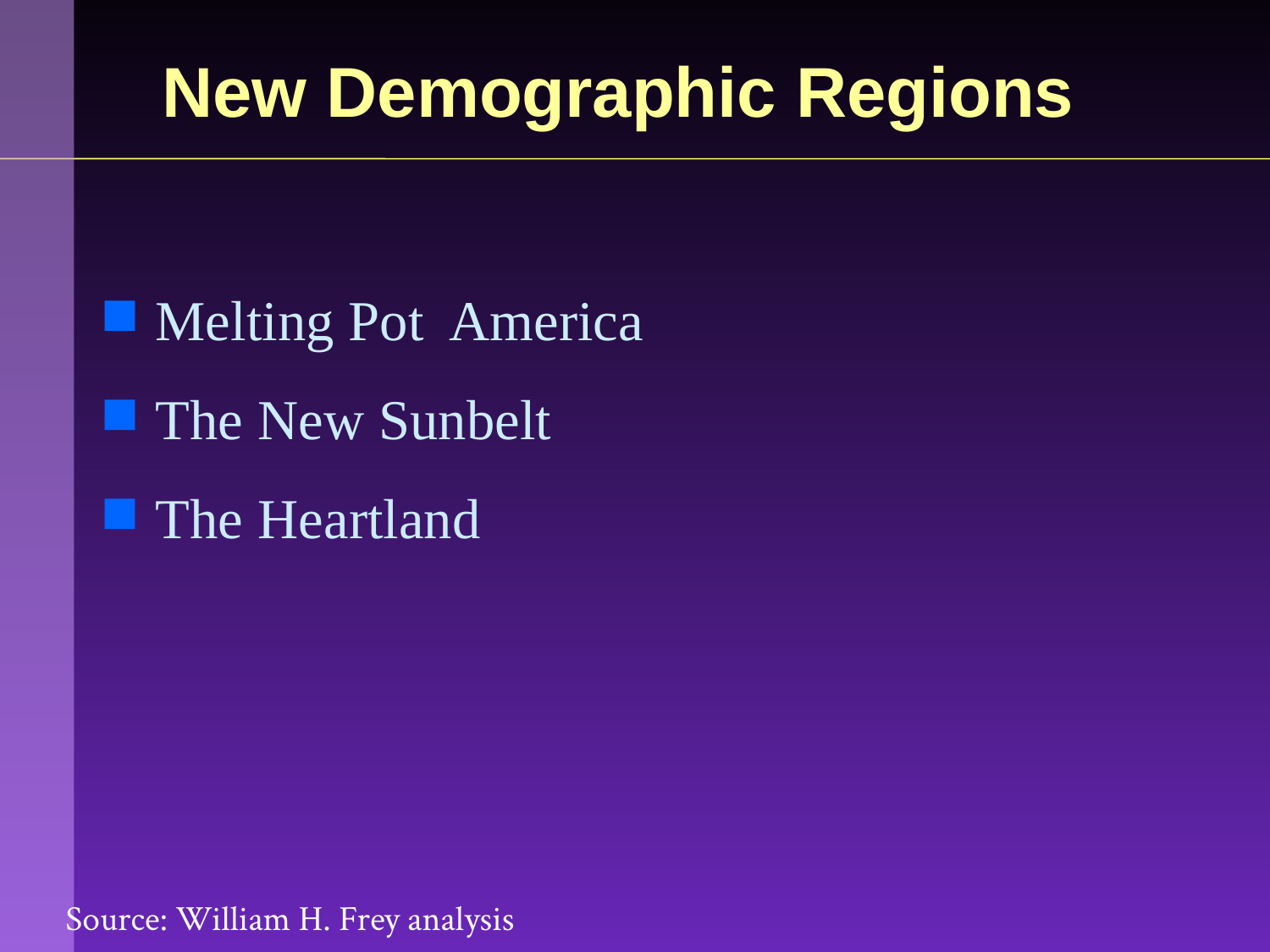

# New Demographic Regions
Melting Pot  America
The New Sunbelt
The Heartland

Source: William H. Frey analysis